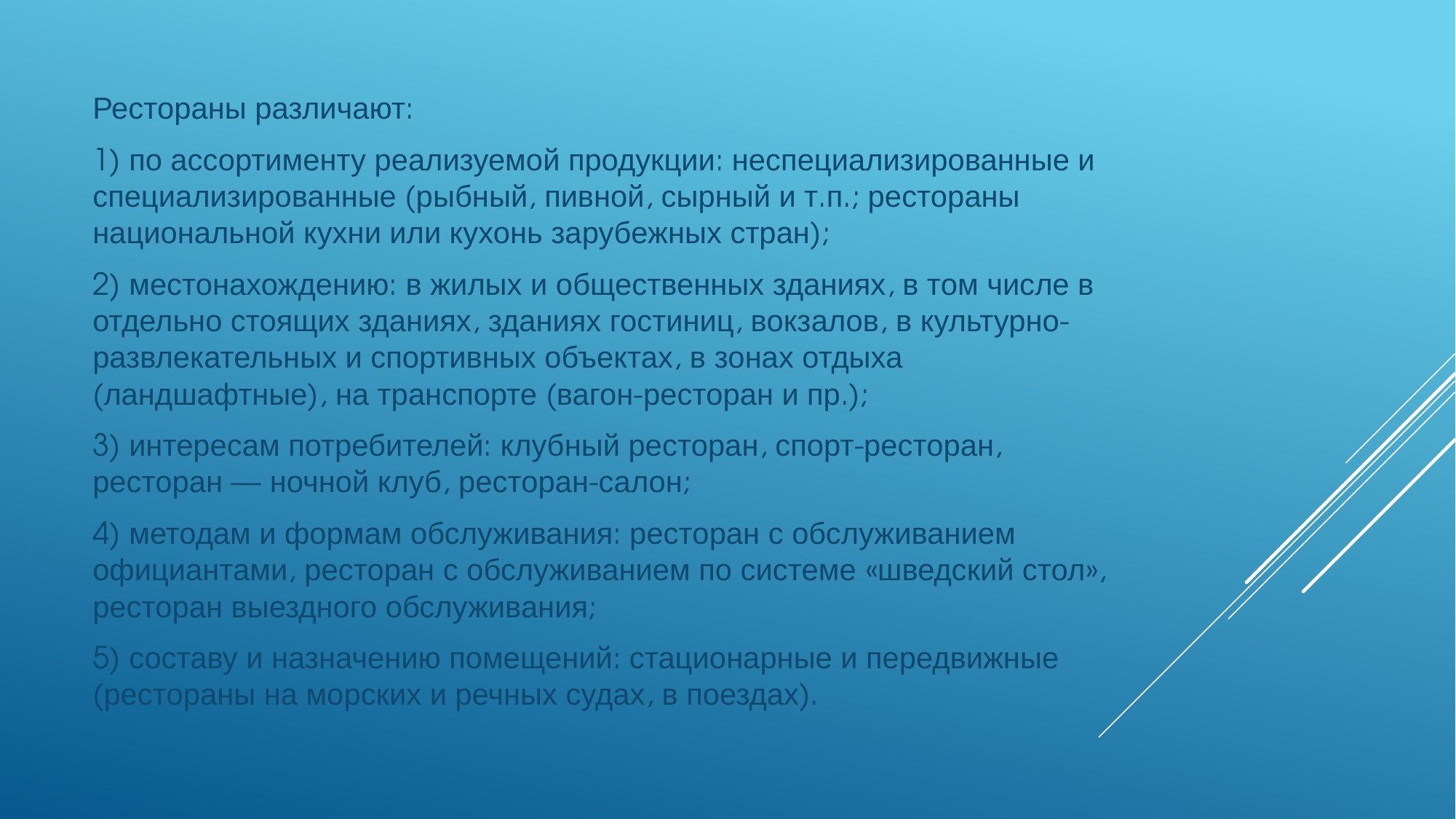

Рестораны различают:
1) по ассортименту реализуемой продукции: неспециализированные и специализированные (рыбный, пивной, сырный и т.п.; рестораны национальной кухни или кухонь зарубежных стран);
2) местонахождению: в жилых и общественных зданиях, в том числе в отдельно стоящих зданиях, зданиях гостиниц, вокзалов, в культурно-развлекательных и спортивных объектах, в зонах отдыха (ландшафтные), на транспорте (вагон-ресторан и пр.);
3) интересам потребителей: клубный ресторан, спорт-ресторан, ресторан — ночной клуб, ресторан-салон;
4) методам и формам обслуживания: ресторан с обслуживанием официантами, ресторан с обслуживанием по системе «шведский стол», ресторан выездного обслуживания;
5) составу и назначению помещений: стационарные и передвижные (рестораны на морских и речных судах, в поездах).